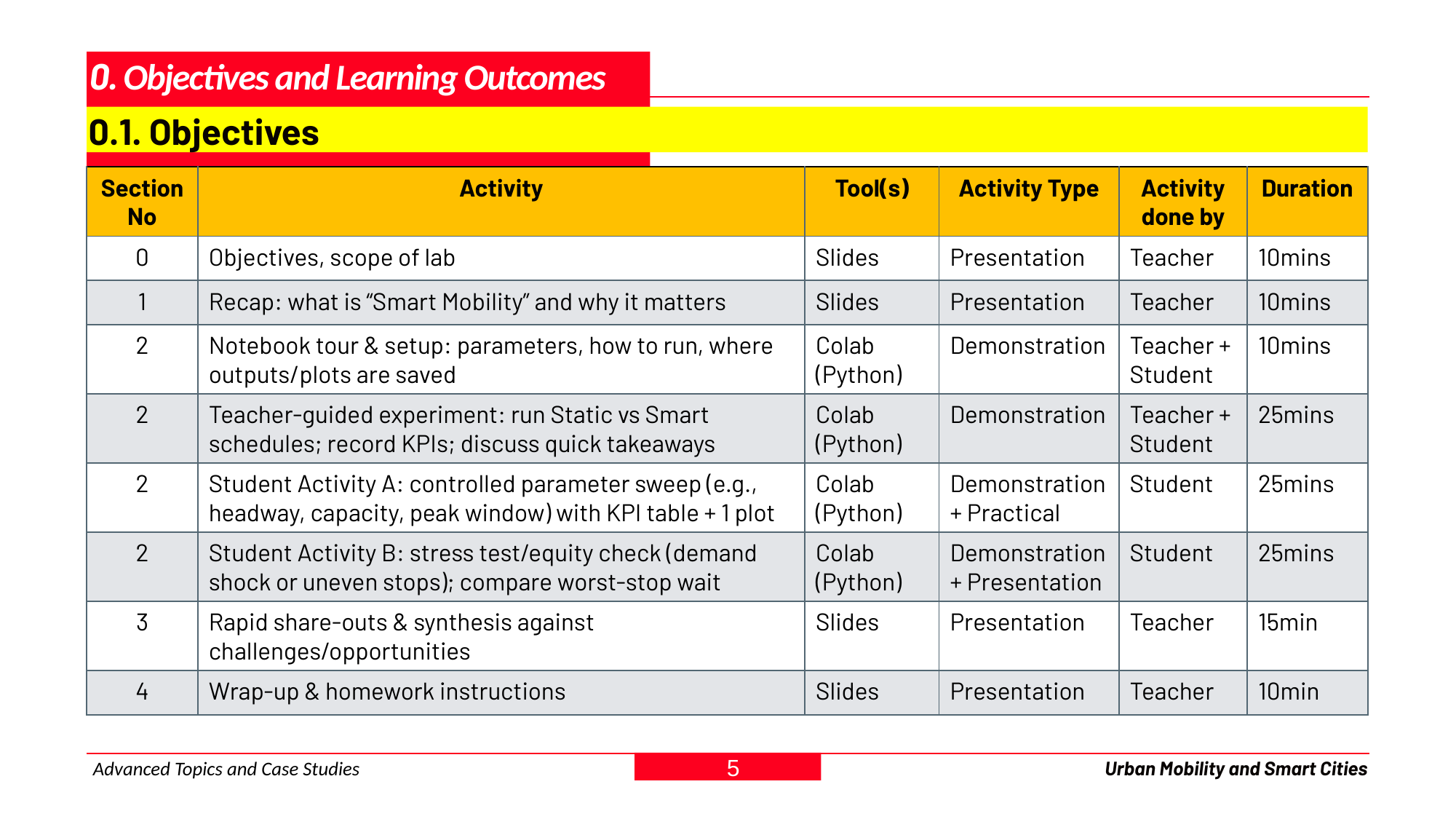

# 0. Objectives and Learning Outcomes
0.1. Objectives
| Section No | Activity | Tool(s) | Activity Type | Activity done by | Duration |
| --- | --- | --- | --- | --- | --- |
| 0 | Objectives, scope of lab | Slides | Presentation | Teacher | 10mins |
| 1 | Recap: what is “Smart Mobility” and why it matters | Slides | Presentation | Teacher | 10mins |
| 2 | Notebook tour & setup: parameters, how to run, where outputs/plots are saved | Colab (Python) | Demonstration | Teacher + Student | 10mins |
| 2 | Teacher-guided experiment: run Static vs Smart schedules; record KPIs; discuss quick takeaways | Colab (Python) | Demonstration | Teacher + Student | 25mins |
| 2 | Student Activity A: controlled parameter sweep (e.g., headway, capacity, peak window) with KPI table + 1 plot | Colab (Python) | Demonstration+ Practical | Student | 25mins |
| 2 | Student Activity B: stress test/equity check (demand shock or uneven stops); compare worst-stop wait | Colab (Python) | Demonstration+ Presentation | Student | 25mins |
| 3 | Rapid share-outs & synthesis against challenges/opportunities | Slides | Presentation | Teacher | 15min |
| 4 | Wrap-up & homework instructions | Slides | Presentation | Teacher | 10min |
5
Advanced Topics and Case Studies
Urban Mobility and Smart Cities